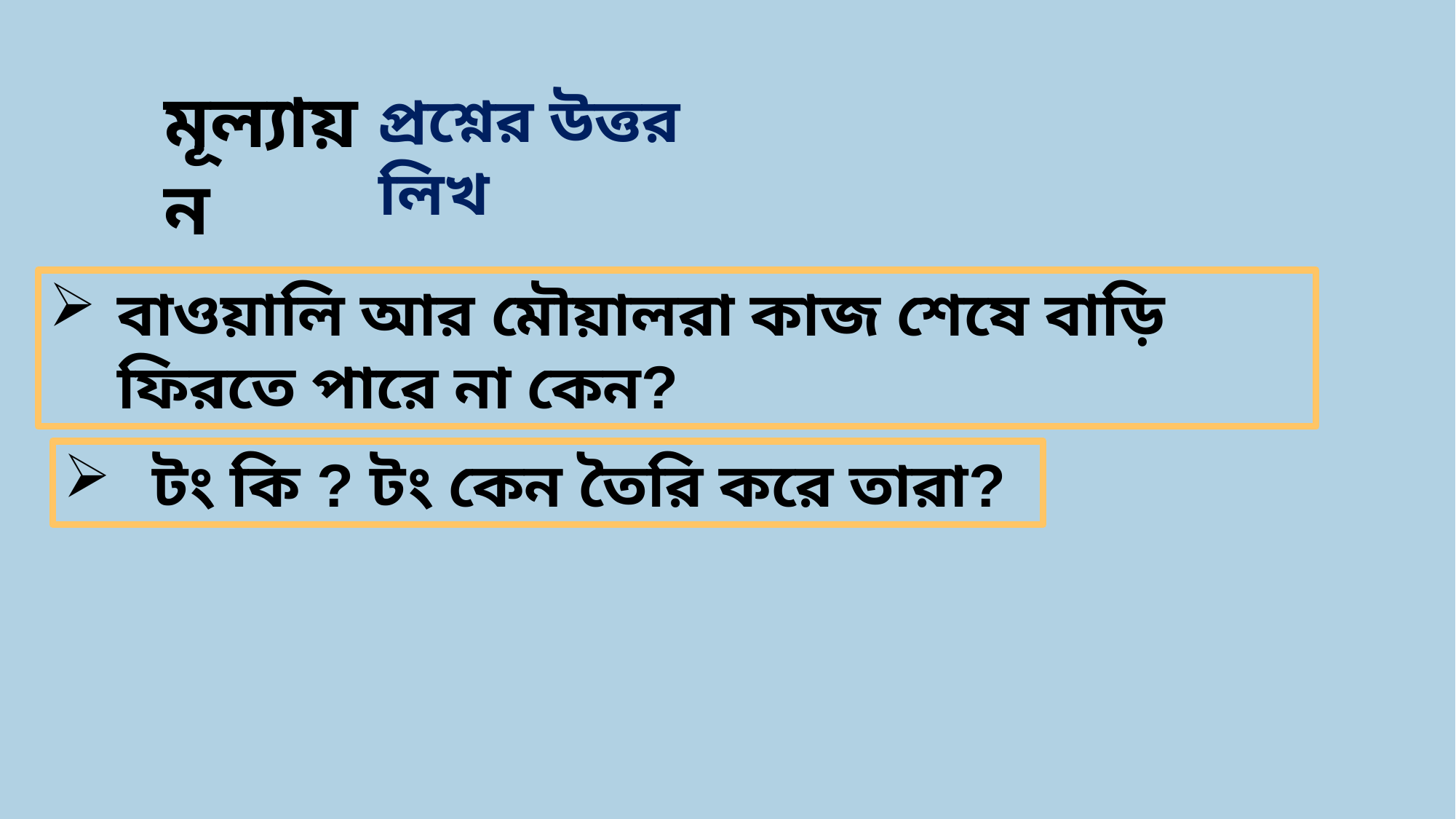

মূল্যায়ন
প্রশ্নের উত্তর লিখ
বাওয়ালি আর মৌয়ালরা কাজ শেষে বাড়ি ফিরতে পারে না কেন?
টং কি ? টং কেন তৈরি করে তারা?